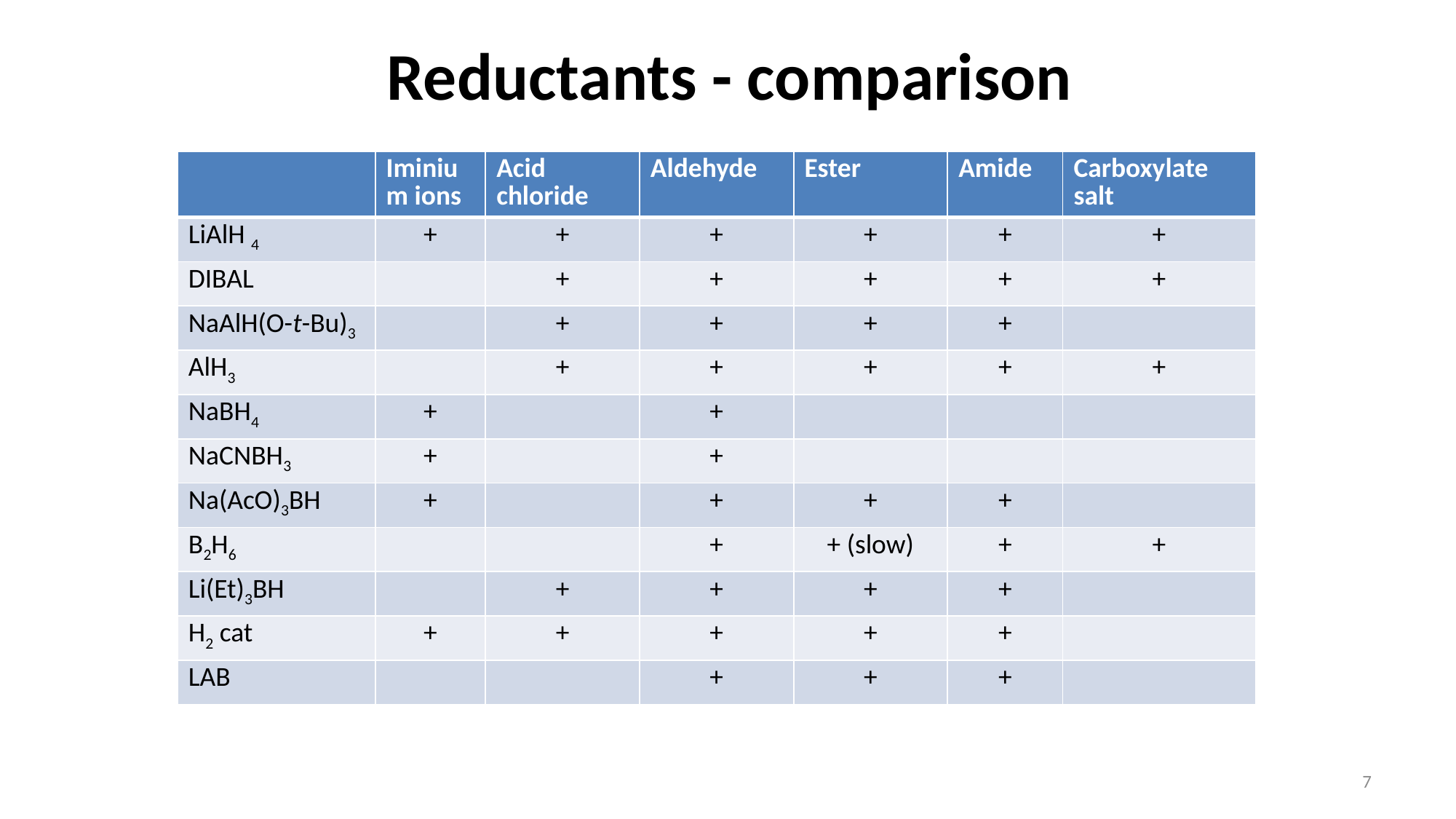

Reductants - comparison
|  | Iminium ions | Acid chloride | Aldehyde | Ester | Amide | Carboxylate salt |
| --- | --- | --- | --- | --- | --- | --- |
| LiAlH 4 | + | + | + | + | + | + |
| DIBAL |  | + | + | + | + | + |
| NaAlH(O-t-Bu)3 |  | + | + | + | + |  |
| AlH3 |  | + | + | + | + | + |
| NaBH4 | + |  | + |  |  |  |
| NaCNBH3 | + |  | + |  |  |  |
| Na(AcO)3BH | + |  | + | + | + |  |
| B2H6 |  |  | + | + (slow) | + | + |
| Li(Et)3BH |  | + | + | + | + |  |
| H2 cat | + | + | + | + | + |  |
| LAB |  |  | + | + | + |  |
7